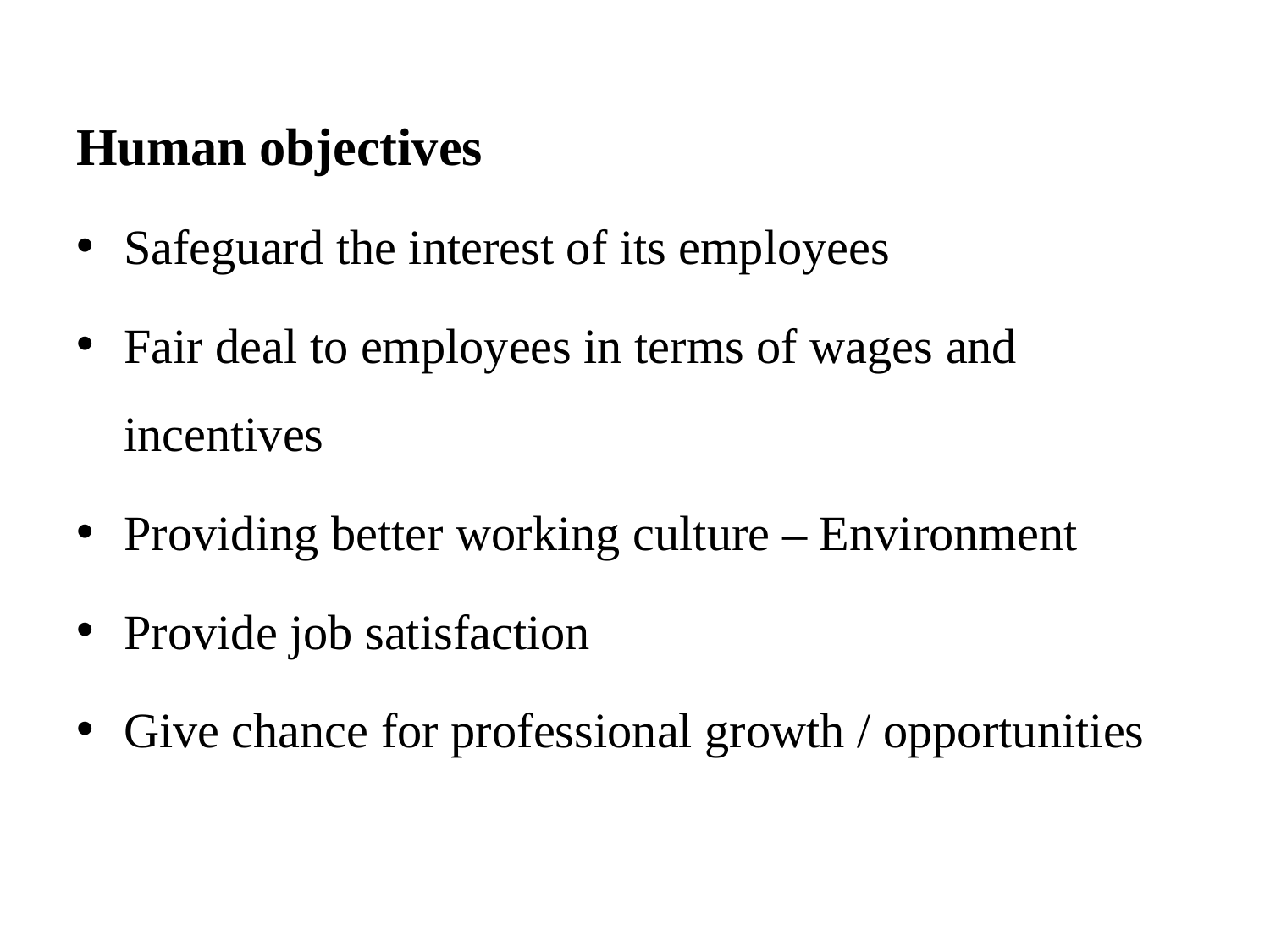

Human objectives
Safeguard the interest of its employees
Fair deal to employees in terms of wages and incentives
Providing better working culture – Environment
Provide job satisfaction
Give chance for professional growth / opportunities